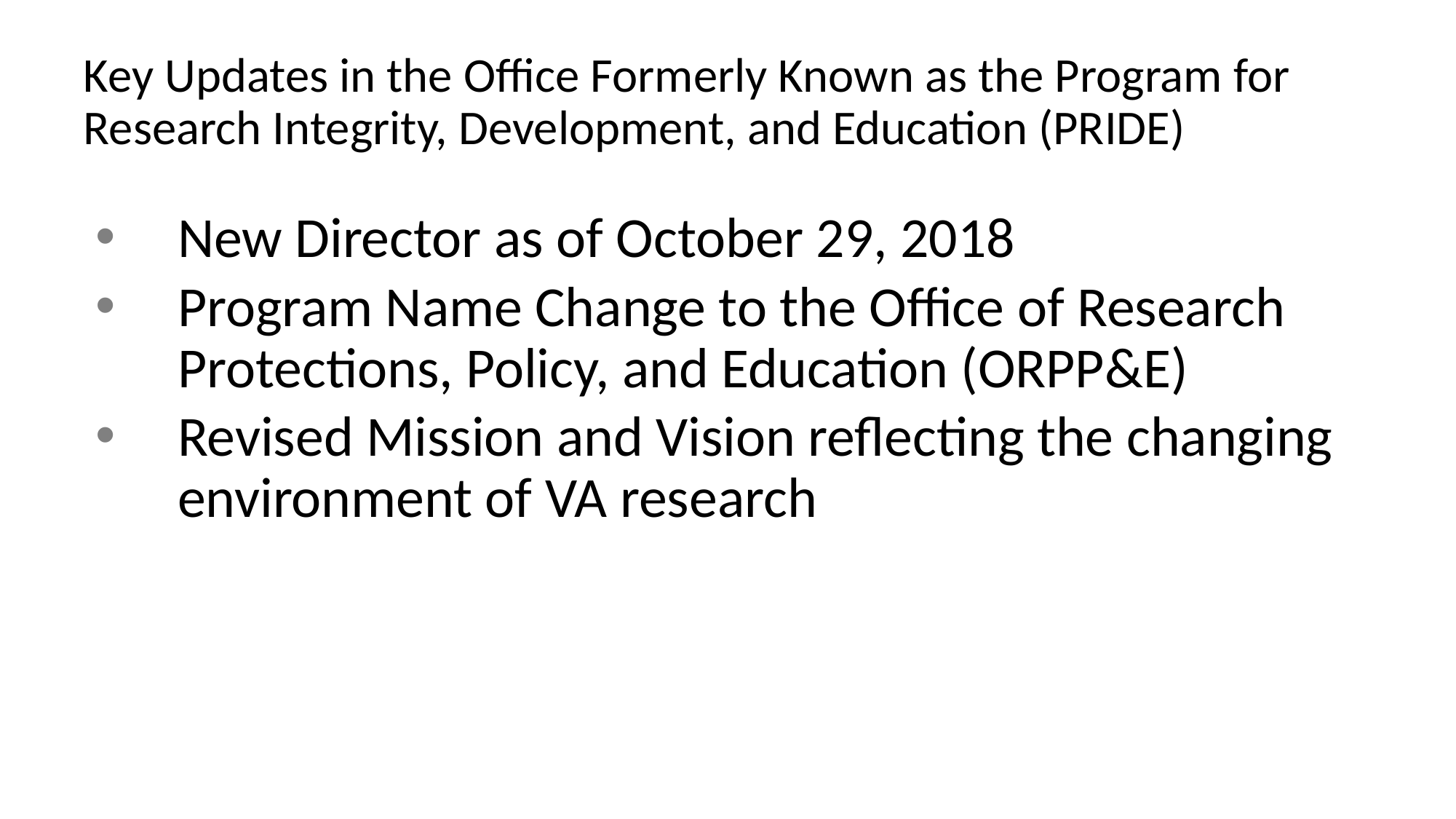

# Key Updates in the Office Formerly Known as the Program for Research Integrity, Development, and Education (PRIDE)
New Director as of October 29, 2018
Program Name Change to the Office of Research Protections, Policy, and Education (ORPP&E)
Revised Mission and Vision reflecting the changing environment of VA research